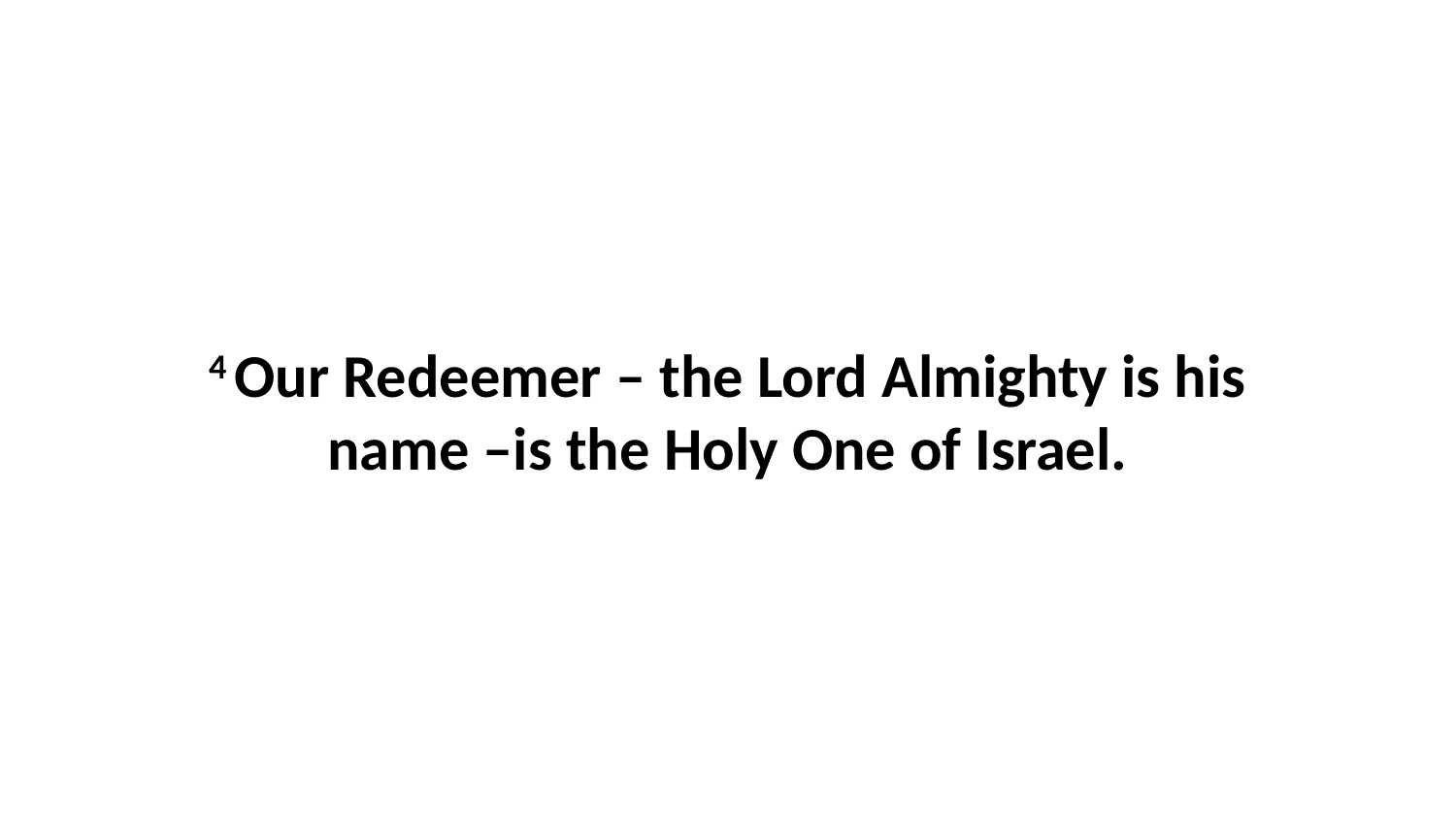

4 Our Redeemer – the Lord Almighty is his name –is the Holy One of Israel.